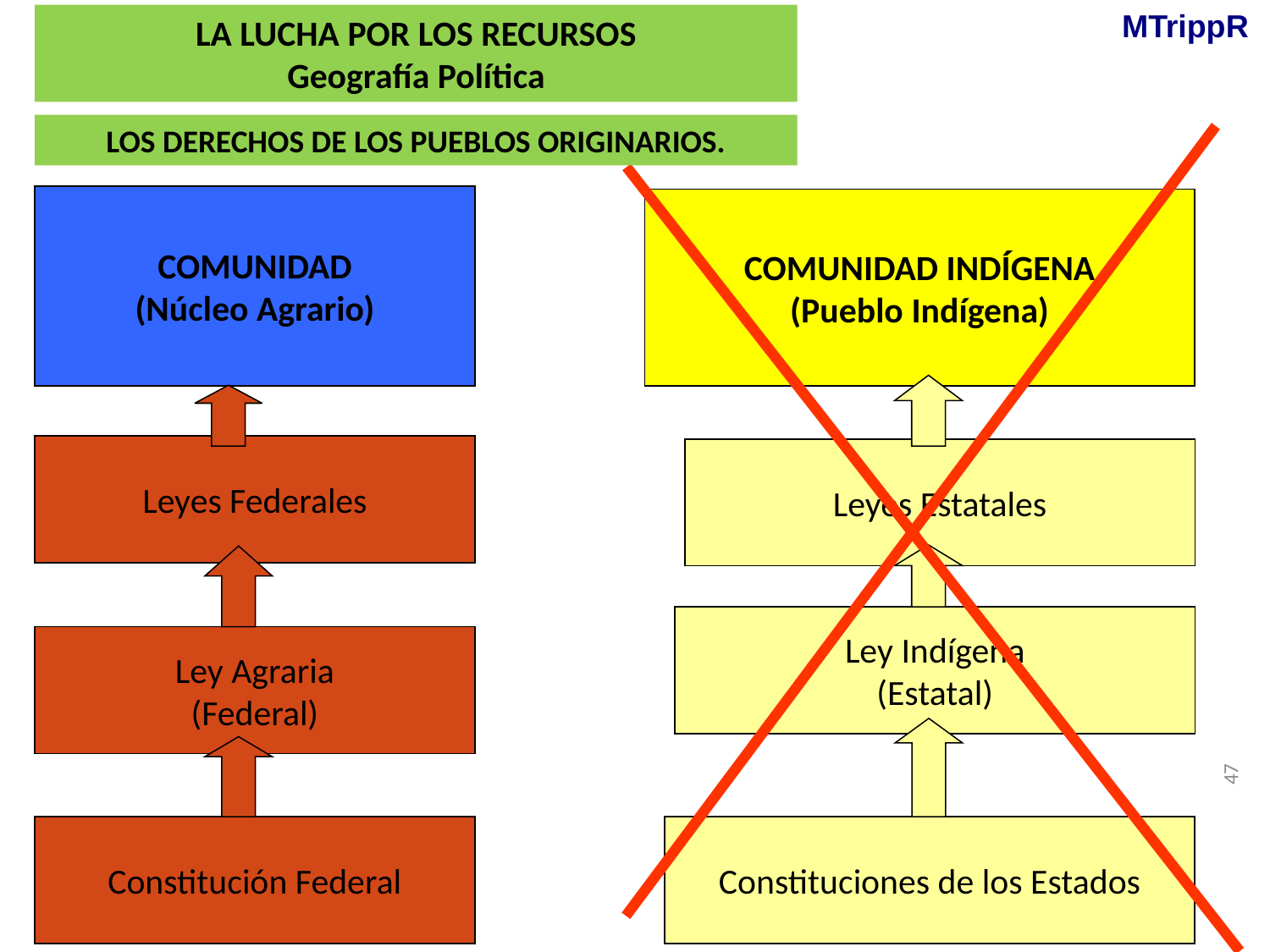

MTrippR
LA LUCHA POR LOS RECURSOS
Geografía Política
LOS DERECHOS DE LOS PUEBLOS ORIGINARIOS.

COMUNIDAD
(Núcleo Agrario)
COMUNIDAD INDÍGENA
(Pueblo Indígena)

Leyes Federales
Leyes Estatales

Ley Indígena
(Estatal)
Ley Agraria
(Federal)

Constitución Federal
Constituciones de los Estados
47